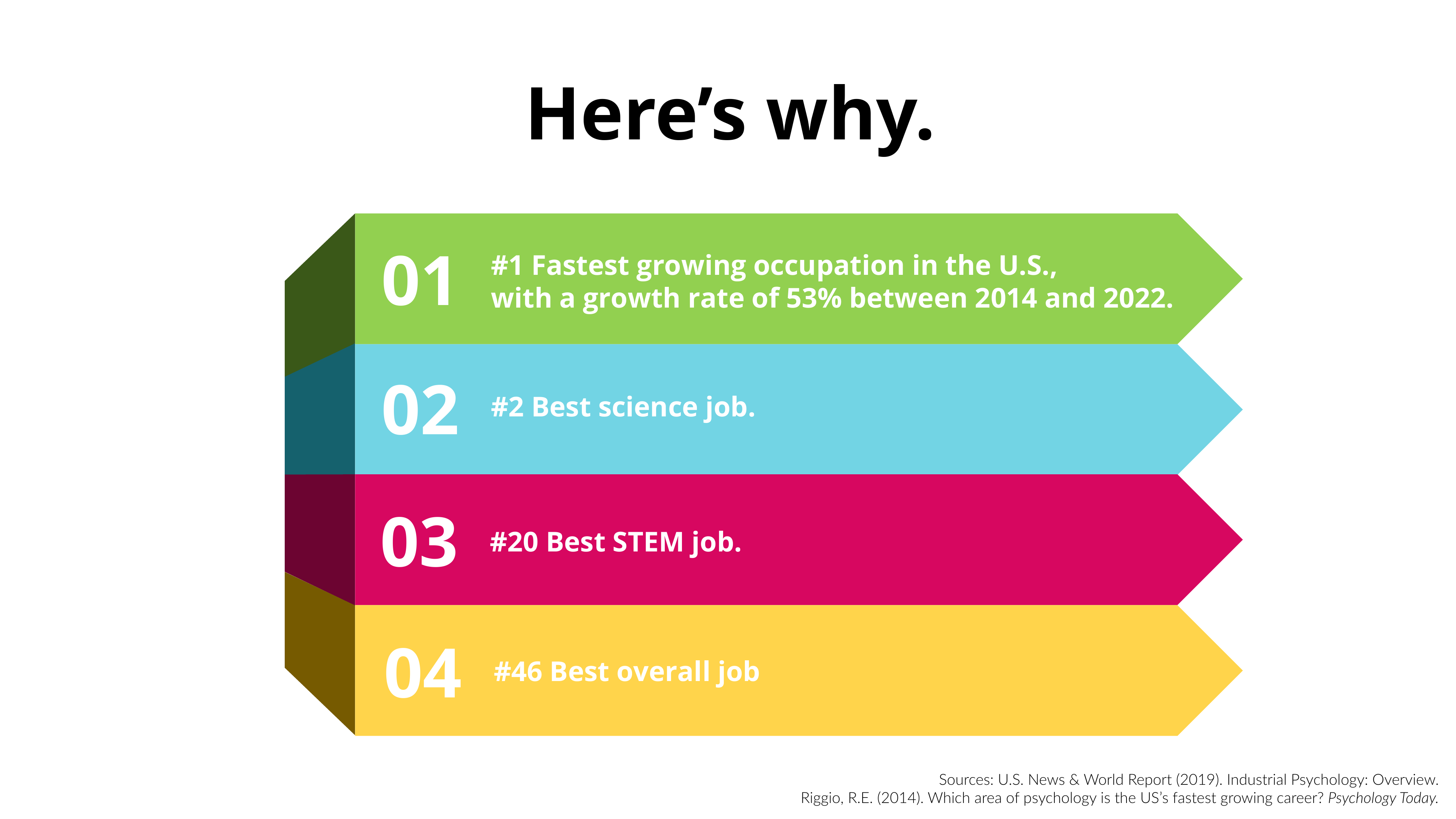

Here’s why.

01
#1 Fastest growing occupation in the U.S.,
with a growth rate of 53% between 2014 and 2022.

02
#2 Best science job.

03
#20 Best STEM job.

04
#46 Best overall job
Sources: U.S. News & World Report (2019). Industrial Psychology: Overview.
Riggio, R.E. (2014). Which area of psychology is the US’s fastest growing career? Psychology Today.